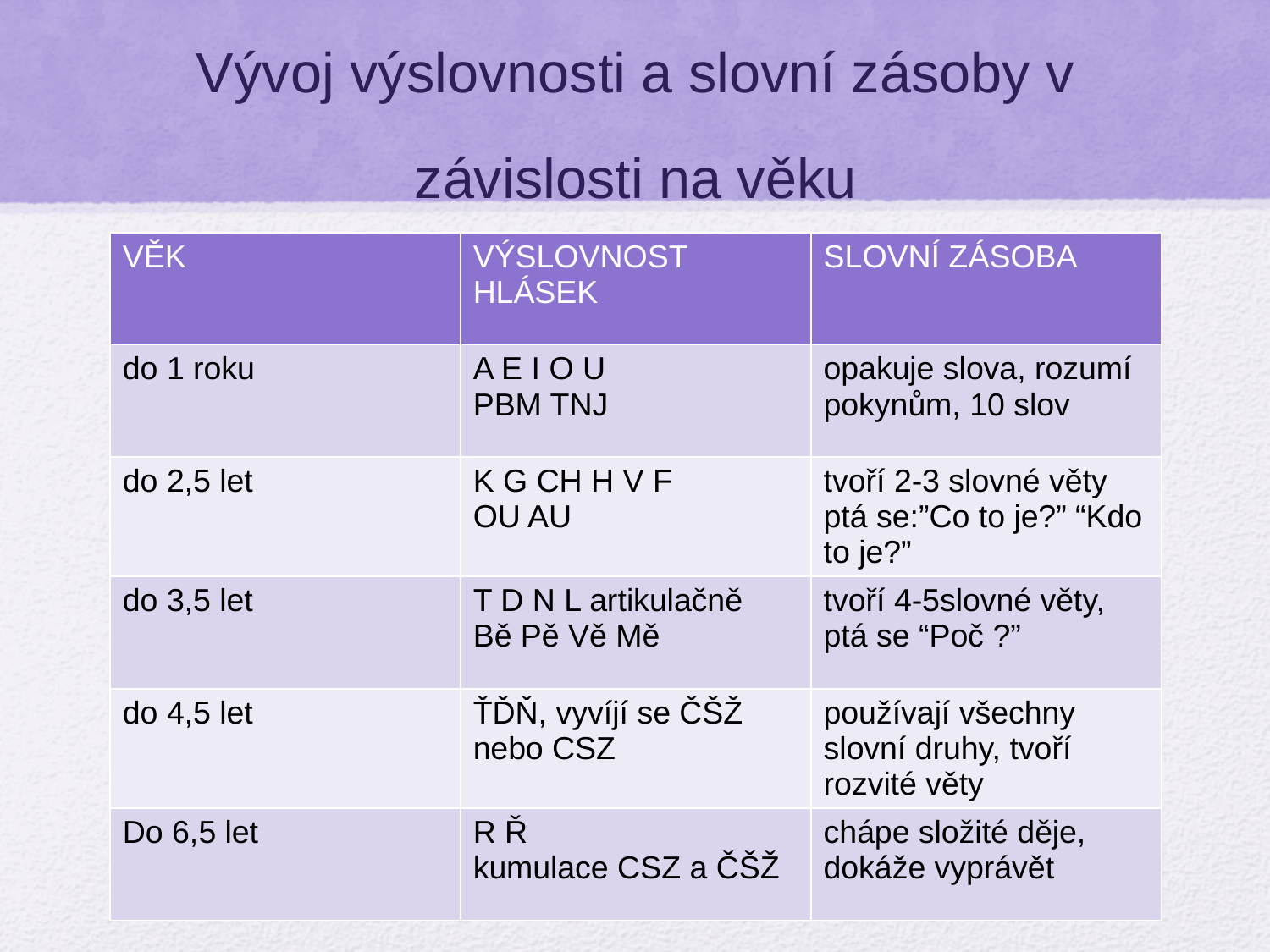

# Vývoj výslovnosti a slovní zásoby v závislosti na věku
| VĚK | VÝSLOVNOST HLÁSEK | SLOVNÍ ZÁSOBA |
| --- | --- | --- |
| do 1 roku | A E I O U PBM TNJ | opakuje slova, rozumí pokynům, 10 slov |
| do 2,5 let | K G CH H V F OU AU | tvoří 2-3 slovné věty ptá se:”Co to je?” “Kdo to je?” |
| do 3,5 let | T D N L artikulačně Bě Pě Vě Mě | tvoří 4-5slovné věty, ptá se “Poč ?” |
| do 4,5 let | ŤĎŇ, vyvíjí se ČŠŽ nebo CSZ | používají všechny slovní druhy, tvoří rozvité věty |
| Do 6,5 let | R Ř kumulace CSZ a ČŠŽ | chápe složité děje, dokáže vyprávět |